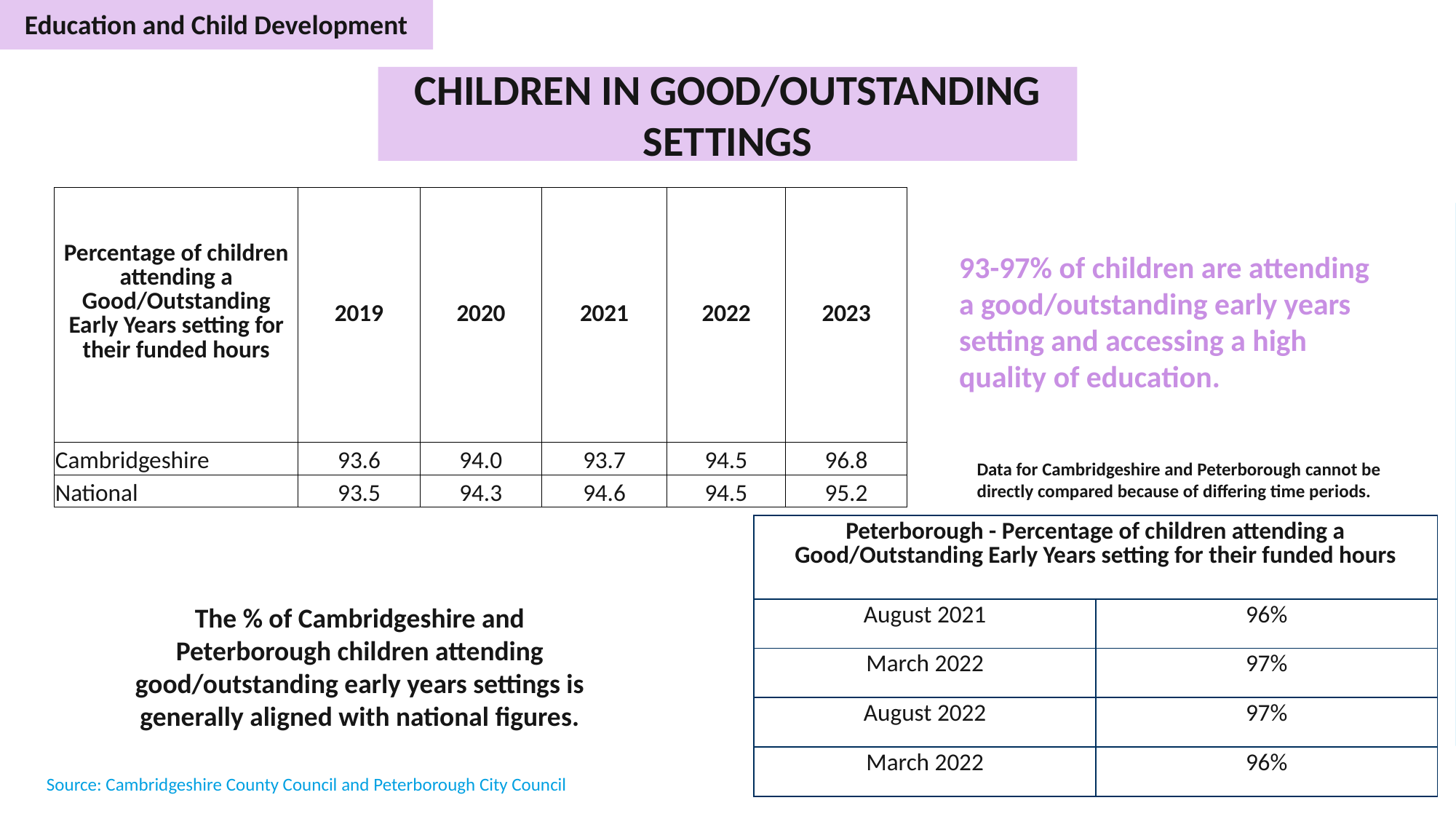

Education and Child Development

CHILDREN IN GOOD/OUTSTANDING SETTINGS
| Percentage of children attending a Good/Outstanding Early Years setting for their funded hours | 2019 | 2020 | 2021 | 2022 | 2023 |
| --- | --- | --- | --- | --- | --- |
| Cambridgeshire | 93.6 | 94.0 | 93.7 | 94.5 | 96.8 |
| National | 93.5 | 94.3 | 94.6 | 94.5 | 95.2 |
93-97% of children are attending a good/outstanding early years setting and accessing a high quality of education.
Data for Cambridgeshire and Peterborough cannot be directly compared because of differing time periods.
| Peterborough - Percentage of children attending a Good/Outstanding Early Years setting for their funded hours | Peterborough |
| --- | --- |
| August 2021 | 96% |
| March 2022 | 97% |
| August 2022 | 97% |
| March 2022 | 96% |
The % of Cambridgeshire and Peterborough children attending good/outstanding early years settings is generally aligned with national figures.

Source: Cambridgeshire County Council and Peterborough City Council